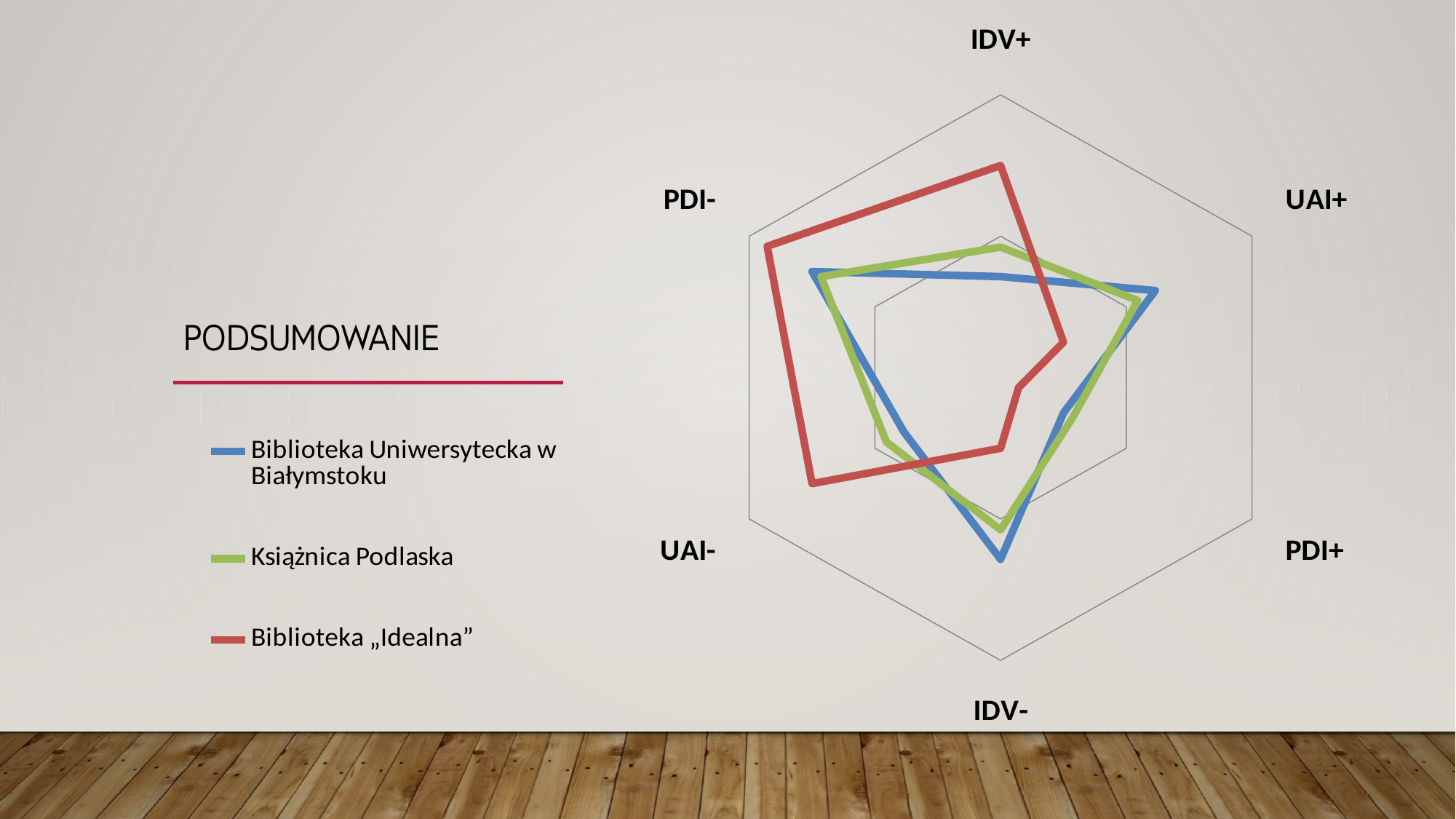

### Chart

| Category | Biblioteka Uniwersytecka w Białymstoku | Książnica Podlaska | Biblioteka „Idealna” |
|---|---|---|---|
| IDV+ | 35.714285714285715 | 46.15384615384615 | 75.0 |
| UAI+ | 61.53846153846154 | 54.54545454545454 | 25.0 |
| PDI+ | 25.0 | 28.57142857142857 | 7.142857142857142 |
| IDV- | 64.28571428571429 | 53.84615384615385 | 25.0 |
| UAI- | 38.46153846153847 | 45.45454545454545 | 75.0 |
| PDI- | 75.0 | 71.42857142857143 | 92.85714285714286 |
# podsumowanie